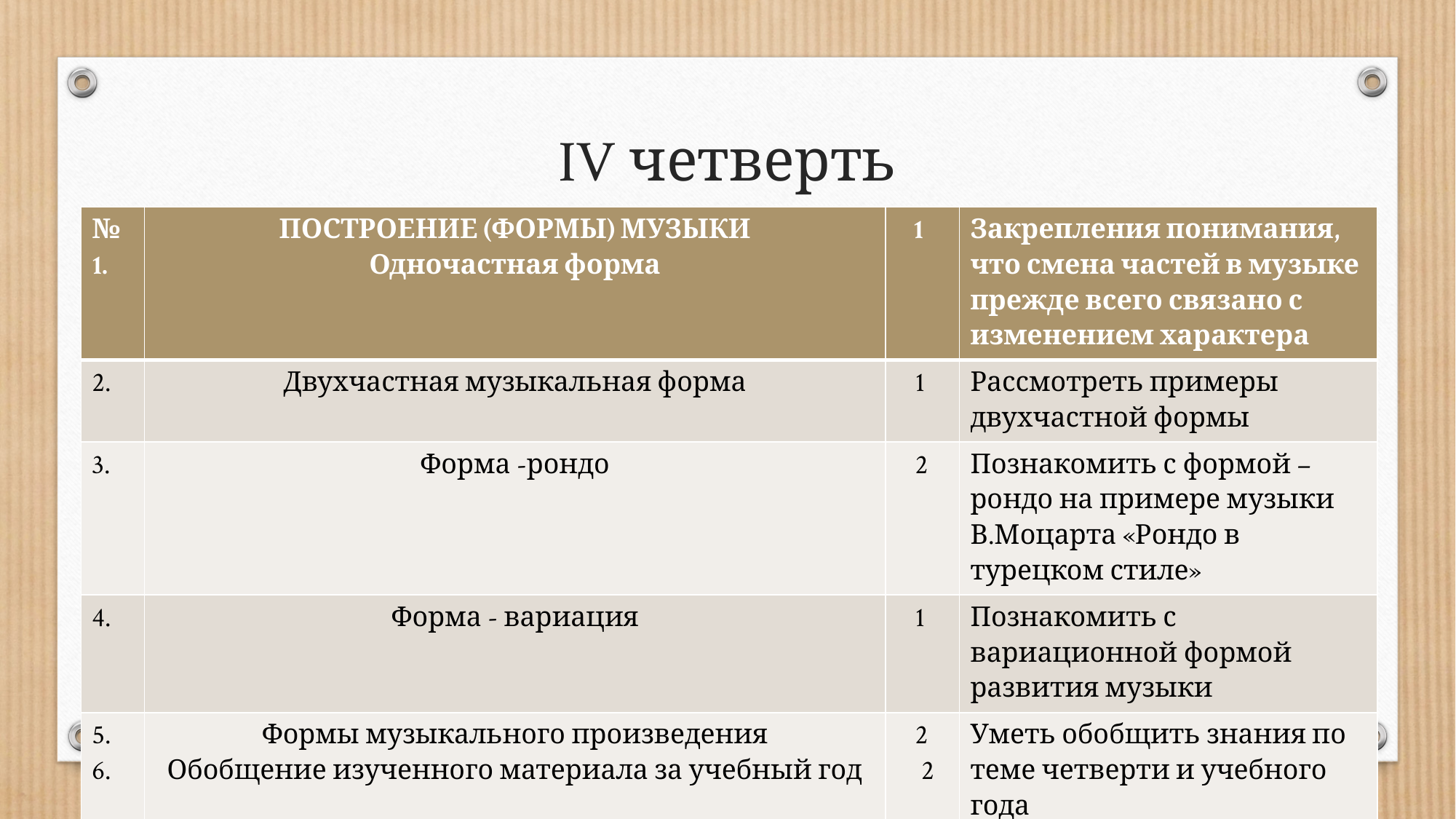

# IV четверть
| № 1. | ПОСТРОЕНИЕ (ФОРМЫ) МУЗЫКИ Одночастная форма | 1 | Закрепления понимания, что смена частей в музыке прежде всего связано с изменением характера |
| --- | --- | --- | --- |
| 2. | Двухчастная музыкальная форма | 1 | Рассмотреть примеры двухчастной формы |
| 3. | Форма -рондо | 2 | Познакомить с формой – рондо на примере музыки В.Моцарта «Рондо в турецком стиле» |
| 4. | Форма - вариация | 1 | Познакомить с вариационной формой развития музыки |
| 5. 6. | Формы музыкального произведения Обобщение изученного материала за учебный год | 2 2 | Уметь обобщить знания по теме четверти и учебного года |